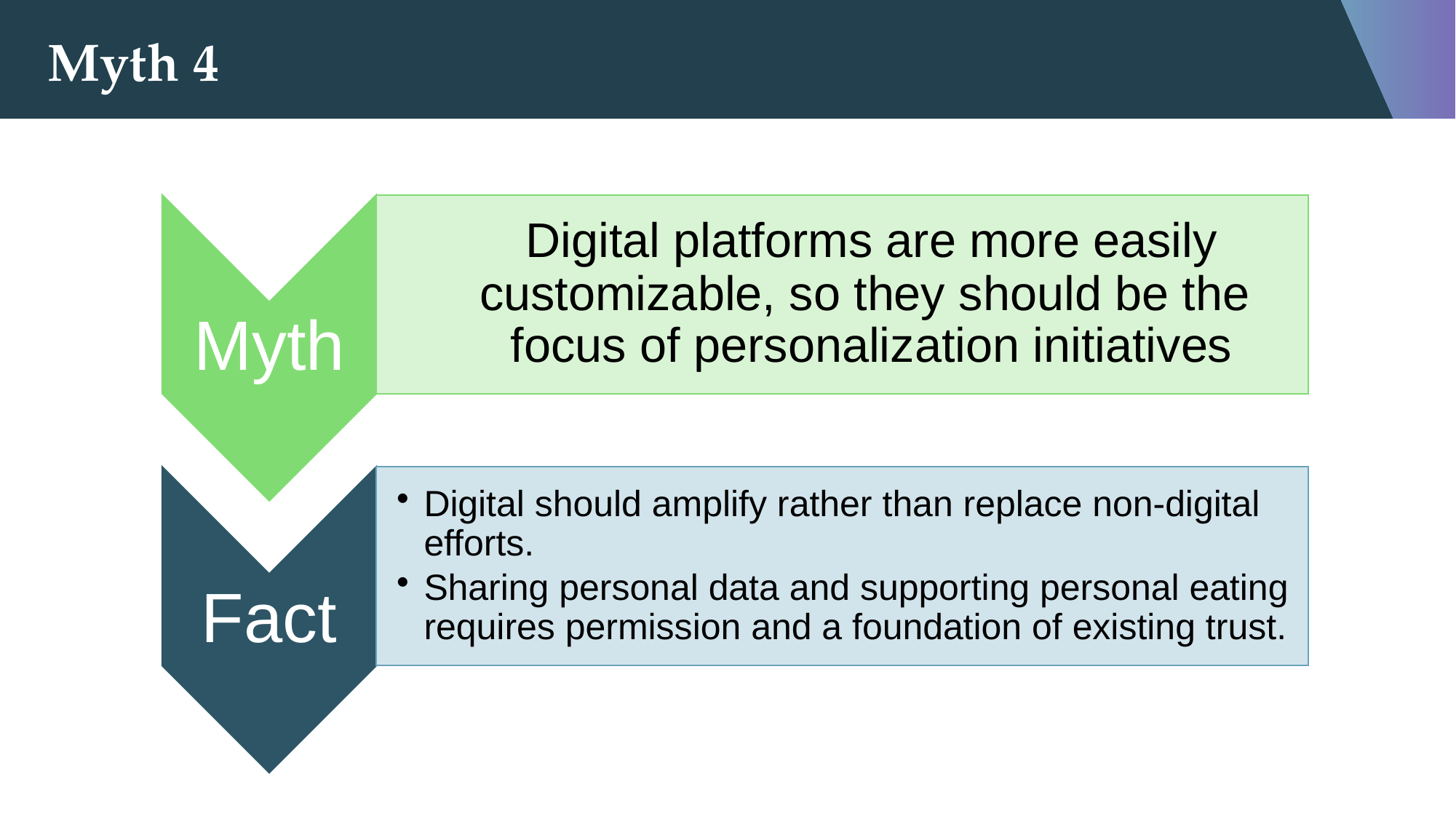

Myth 4
Myth
Digital platforms are more easily customizable, so they should be the
focus of personalization initiatives
Fact
Digital should amplify rather than replace non-digital efforts.
Sharing personal data and supporting personal eating requires permission and a foundation of existing trust.